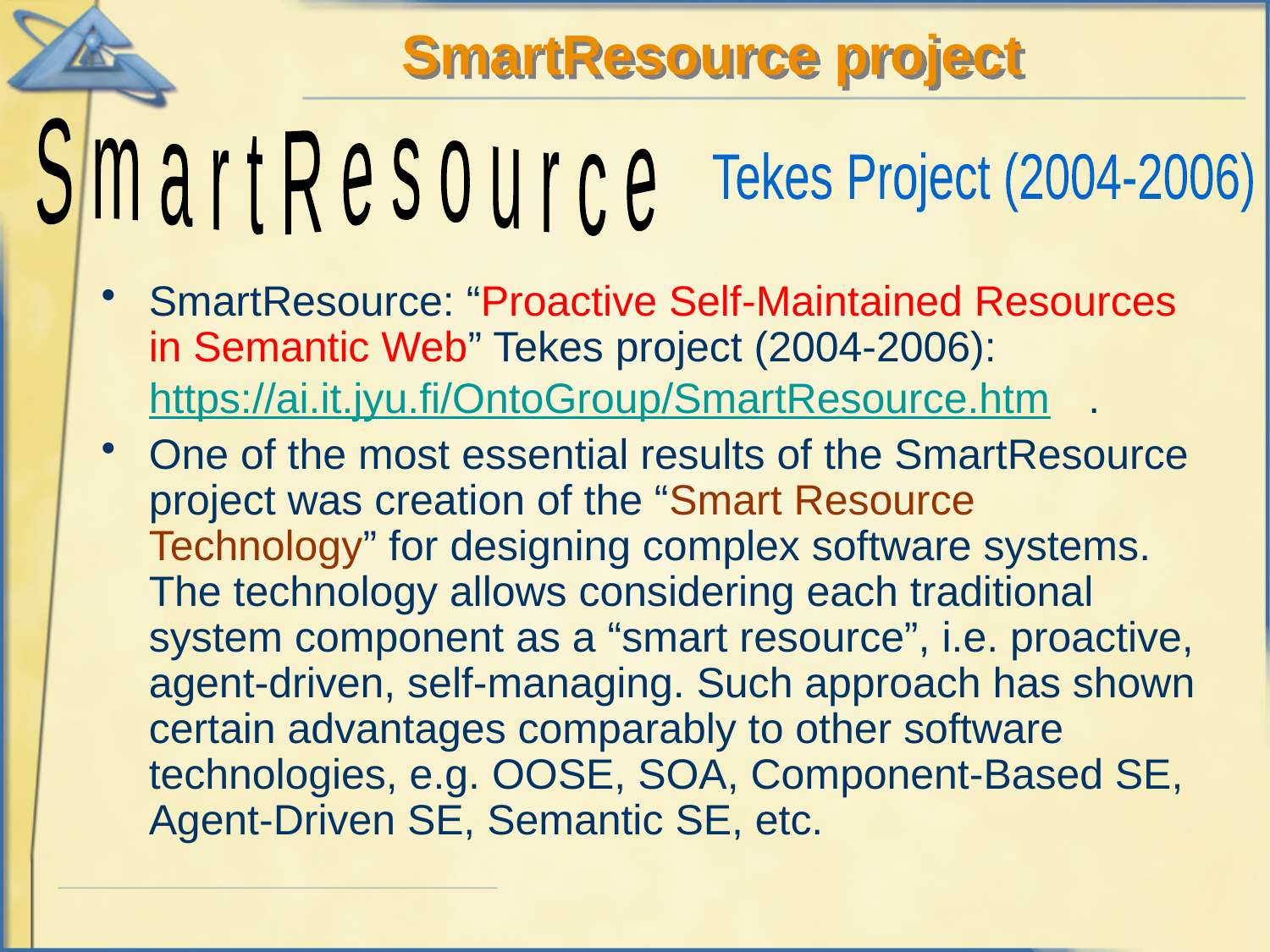

SmartResource project
S m a r t R e s o u r c e
Tekes Project (2004-2006)
SmartResource: “Proactive Self-Maintained Resources in Semantic Web” Tekes project (2004-2006): https://ai.it.jyu.fi/OntoGroup/SmartResource.htm   .
One of the most essential results of the SmartResource project was creation of the “Smart Resource Technology” for designing complex software systems. The technology allows considering each traditional system component as a “smart resource”, i.e. proactive, agent-driven, self-managing. Such approach has shown certain advantages comparably to other software technologies, e.g. OOSE, SOA, Component-Based SE, Agent-Driven SE, Semantic SE, etc.